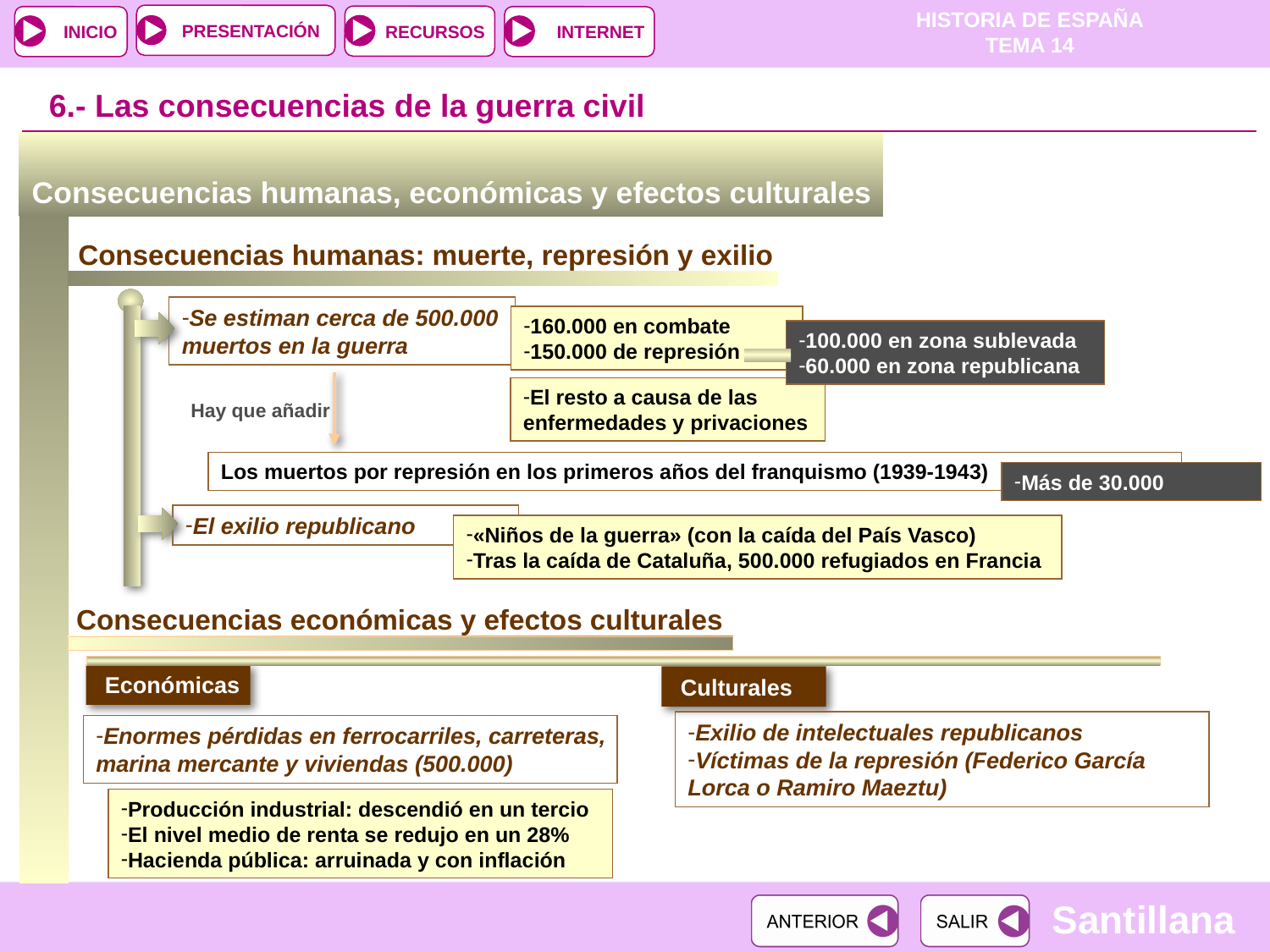

6.- Las consecuencias de la guerra civil

Consecuencias humanas, económicas y efectos culturales

Consecuencias humanas: muerte, represión y exilio

Se estiman cerca de 500.000 muertos en la guerra

160.000 en combate
150.000 de represión

100.000 en zona sublevada
60.000 en zona republicana

El resto a causa de las enfermedades y privaciones
Hay que añadir
Los muertos por represión en los primeros años del franquismo (1939-1943)
Más de 30.000
El exilio republicano

«Niños de la guerra» (con la caída del País Vasco)
Tras la caída de Cataluña, 500.000 refugiados en Francia
Consecuencias económicas y efectos culturales

 Económicas
 Culturales
Exilio de intelectuales republicanos
Víctimas de la represión (Federico García Lorca o Ramiro Maeztu)
Enormes pérdidas en ferrocarriles, carreteras, marina mercante y viviendas (500.000)
Producción industrial: descendió en un tercio
El nivel medio de renta se redujo en un 28%
Hacienda pública: arruinada y con inflación